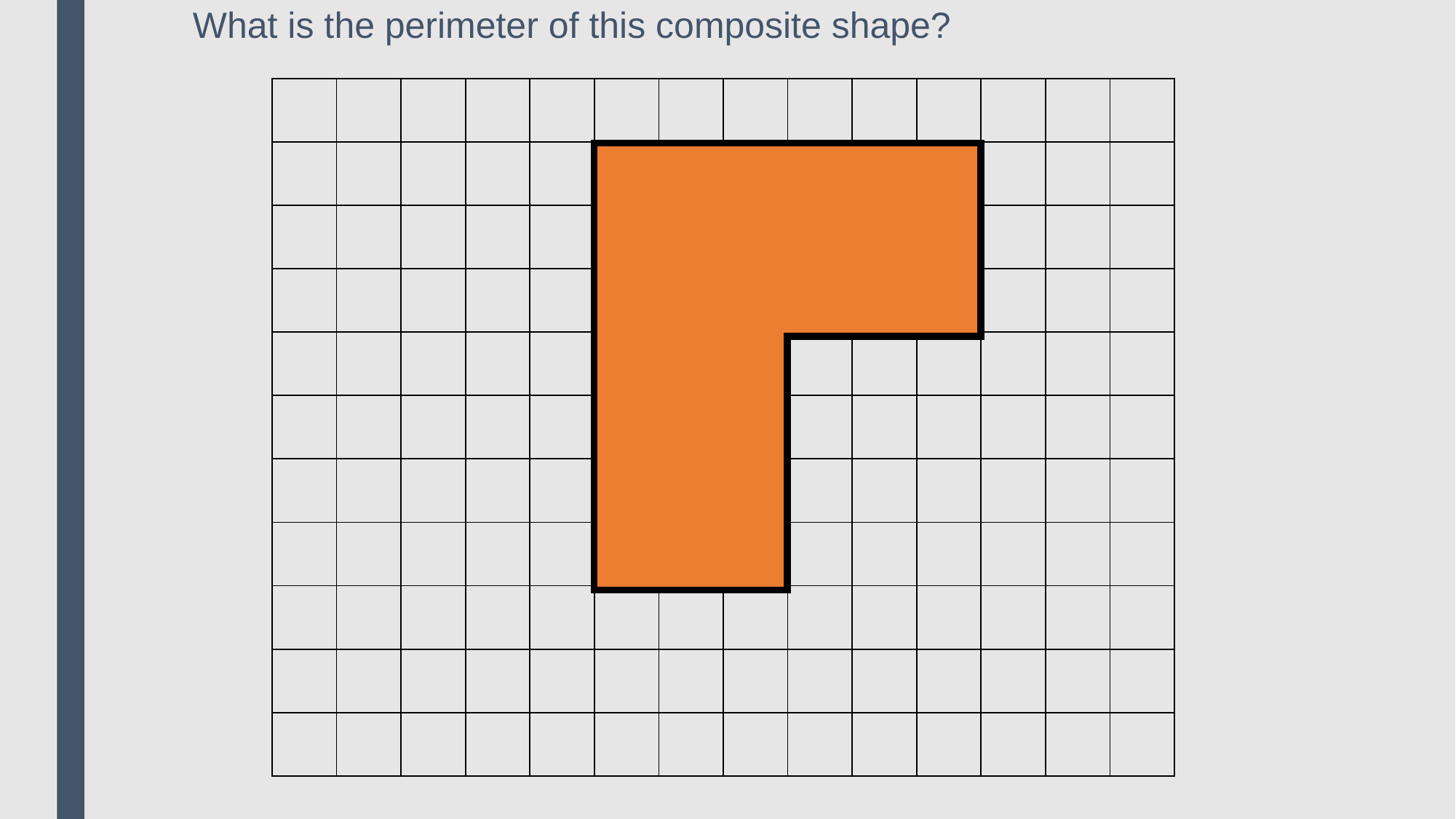

What is the perimeter of this composite shape?
|  |  |  |  |  |  |  |  |  |  |  |  |  |  |
| --- | --- | --- | --- | --- | --- | --- | --- | --- | --- | --- | --- | --- | --- |
|  |  |  |  |  |  |  |  |  |  |  |  |  |  |
|  |  |  |  |  |  |  |  |  |  |  |  |  |  |
|  |  |  |  |  |  |  |  |  |  |  |  |  |  |
|  |  |  |  |  |  |  |  |  |  |  |  |  |  |
|  |  |  |  |  |  |  |  |  |  |  |  |  |  |
|  |  |  |  |  |  |  |  |  |  |  |  |  |  |
|  |  |  |  |  |  |  |  |  |  |  |  |  |  |
|  |  |  |  |  |  |  |  |  |  |  |  |  |  |
|  |  |  |  |  |  |  |  |  |  |  |  |  |  |
|  |  |  |  |  |  |  |  |  |  |  |  |  |  |